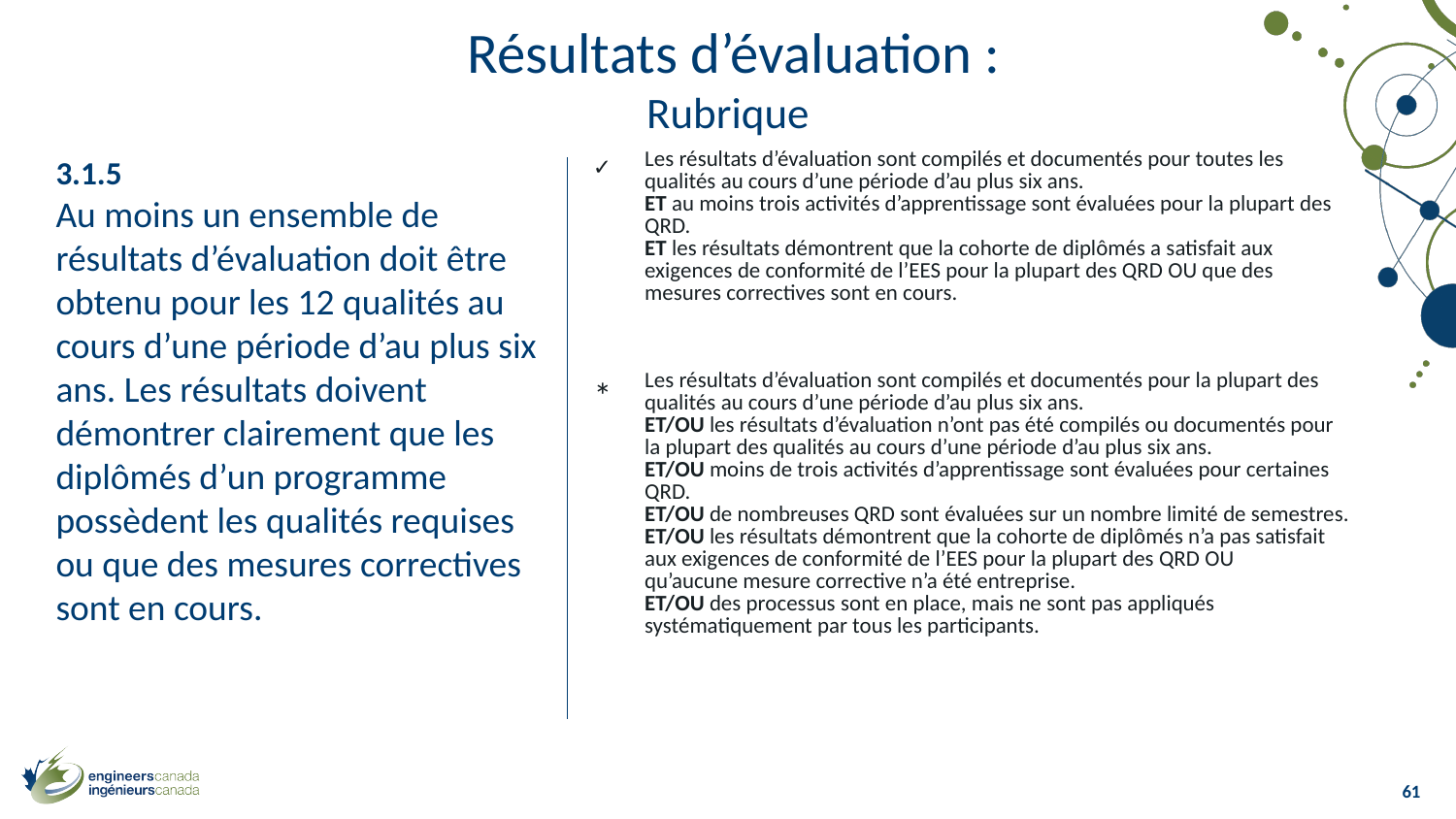

Résultats d’évaluation :
Rubrique
|  |
| --- |
| Les résultats d’évaluation sont compilés et documentés pour toutes les qualités au cours d’une période d’au plus six ans. ET au moins trois activités d’apprentissage sont évaluées pour la plupart des QRD. ET les résultats démontrent que la cohorte de diplômés a satisfait aux exigences de conformité de l’EES pour la plupart des QRD OU que des mesures correctives sont en cours. |
| Les résultats d’évaluation sont compilés et documentés pour la plupart des qualités au cours d’une période d’au plus six ans. ET/OU les résultats d’évaluation n’ont pas été compilés ou documentés pour la plupart des qualités au cours d’une période d’au plus six ans. ET/OU moins de trois activités d’apprentissage sont évaluées pour certaines QRD. ET/OU de nombreuses QRD sont évaluées sur un nombre limité de semestres. ET/OU les résultats démontrent que la cohorte de diplômés n’a pas satisfait aux exigences de conformité de l’EES pour la plupart des QRD OU qu’aucune mesure corrective n’a été entreprise. ET/OU des processus sont en place, mais ne sont pas appliqués systématiquement par tous les participants. |

3.1.5
Au moins un ensemble de résultats d’évaluation doit être obtenu pour les 12 qualités au cours d’une période d’au plus six ans. Les résultats doivent démontrer clairement que les diplômés d’un programme possèdent les qualités requises ou que des mesures correctives sont en cours.

✓

*

61